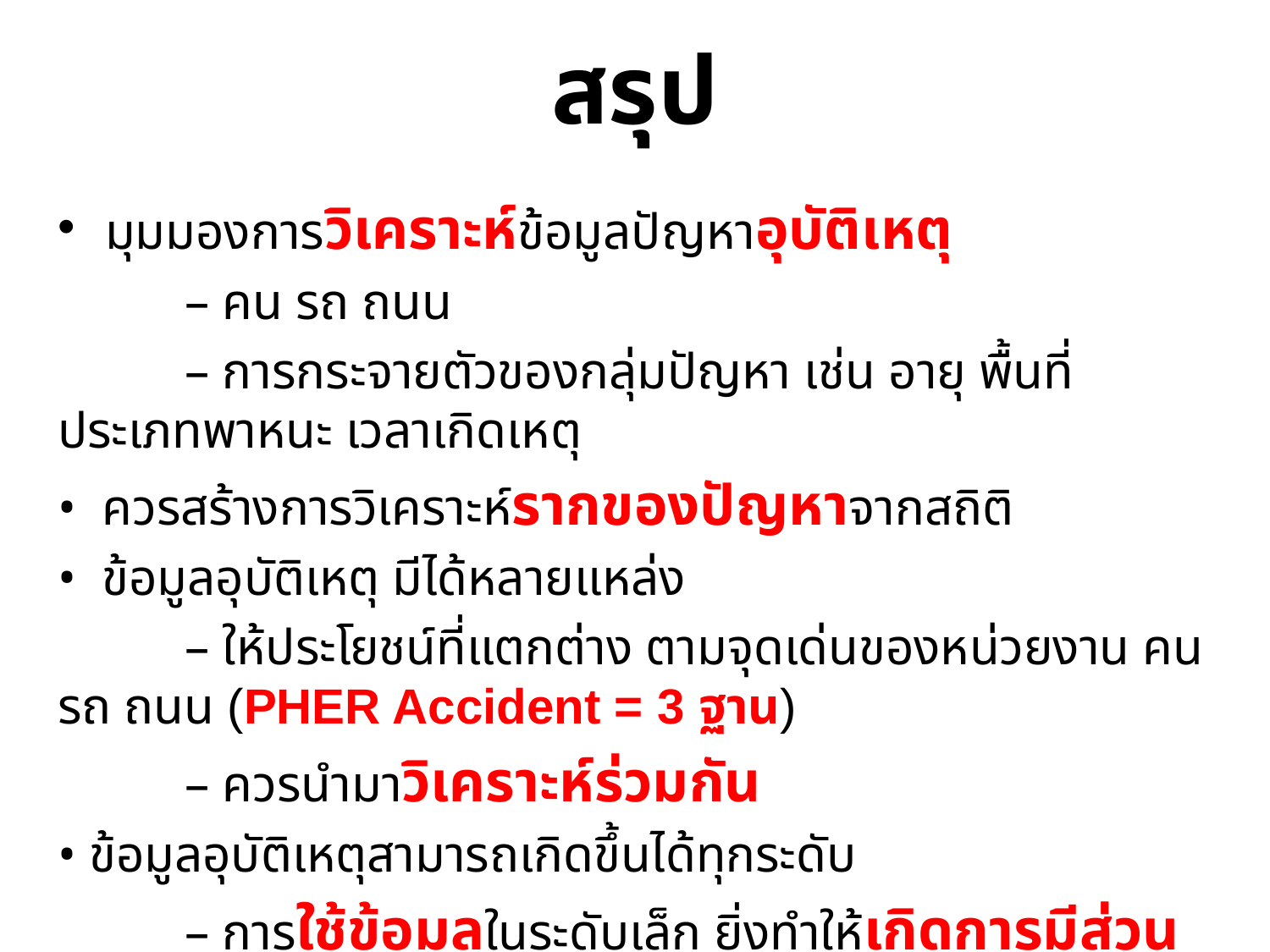

# สรุป
มุมมองการวิเคราะห์ข้อมูลปัญหาอุบัติเหตุ
	– คน รถ ถนน
	– การกระจายตัวของกลุ่มปัญหา เช่น อายุ พื้นที่ ประเภทพาหนะ เวลาเกิดเหตุ
•  ควรสร้างการวิเคราะห์รากของปัญหาจากสถิติ
•  ข้อมูลอุบัติเหตุ มีได้หลายแหล่ง
	– ให้ประโยชน์ที่แตกต่าง ตามจุดเด่นของหน่วยงาน คน รถ ถนน (PHER Accident = 3 ฐาน)
 	– ควรนำมาวิเคราะห์ร่วมกัน
• ข้อมูลอุบัติเหตุสามารถเกิดขึ้นได้ทุกระดับ
	– การใช้ข้อมูลในระดับเล็ก ยิ่งทำให้เกิดการมีส่วนร่วมแก้ปัญหาได้มาก